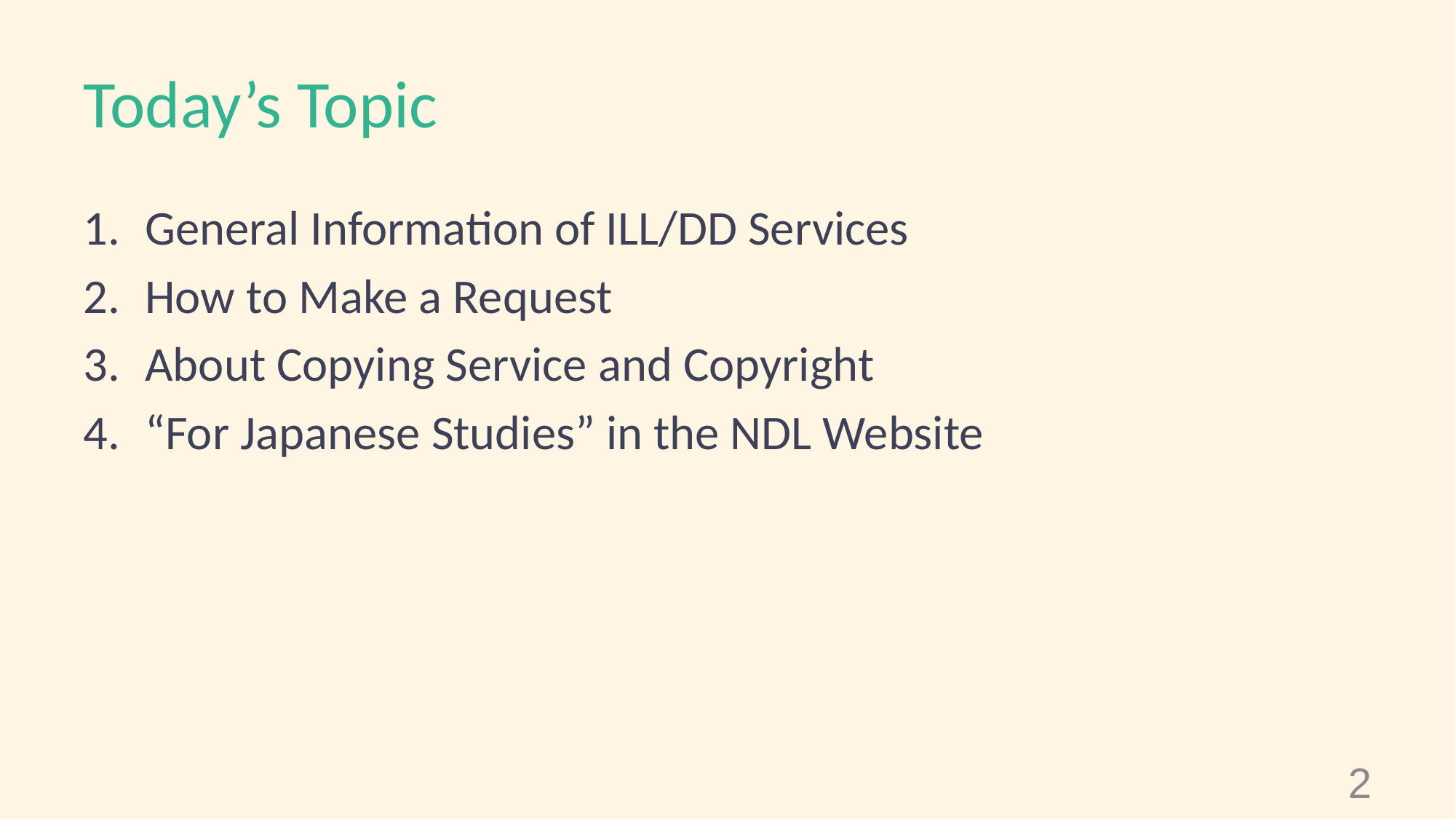

# Today’s Topic
General Information of ILL/DD Services
How to Make a Request
About Copying Service and Copyright
“For Japanese Studies” in the NDL Website
2